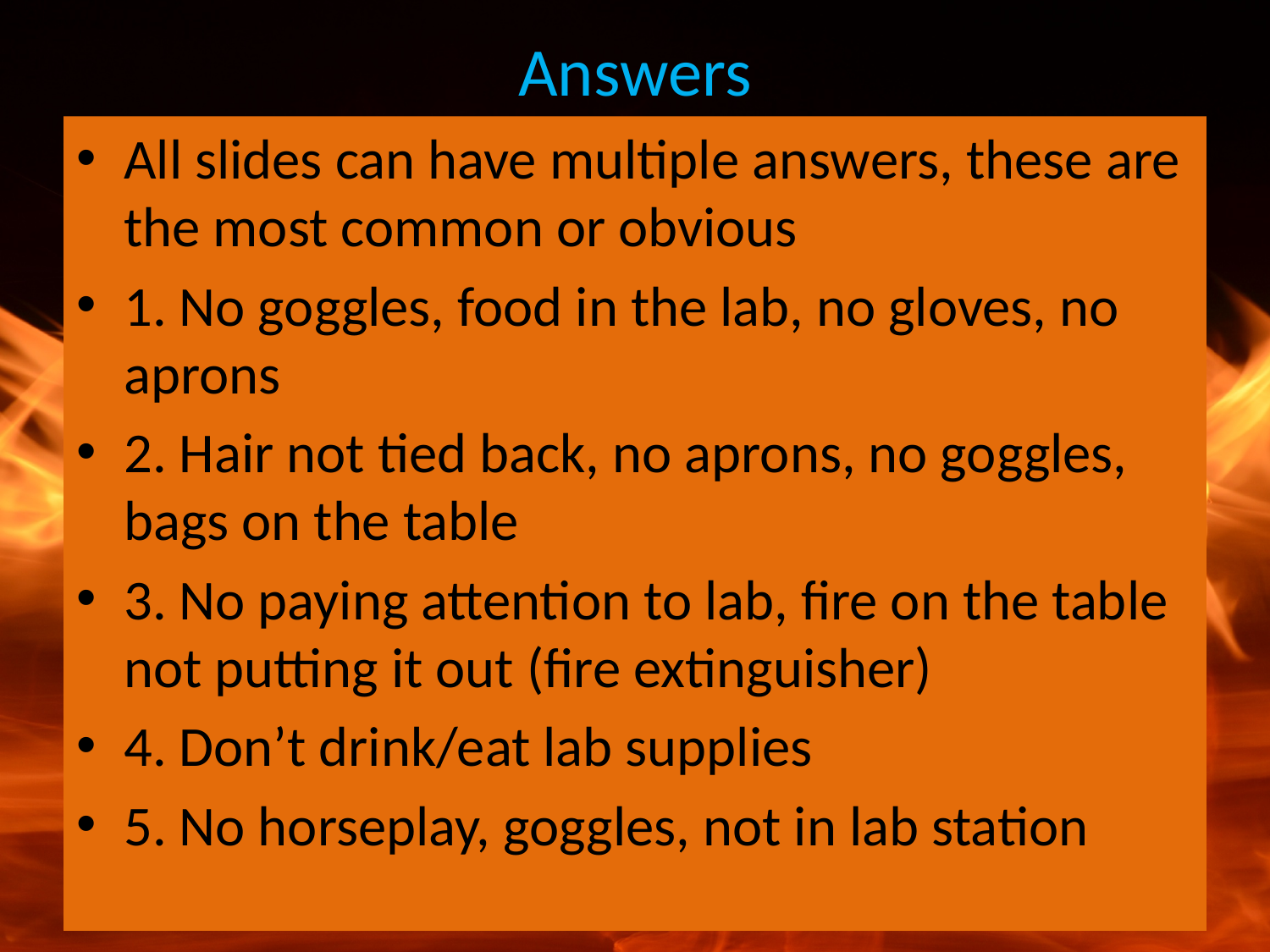

# Answers
All slides can have multiple answers, these are the most common or obvious
1. No goggles, food in the lab, no gloves, no aprons
2. Hair not tied back, no aprons, no goggles, bags on the table
3. No paying attention to lab, fire on the table not putting it out (fire extinguisher)
4. Don’t drink/eat lab supplies
5. No horseplay, goggles, not in lab station